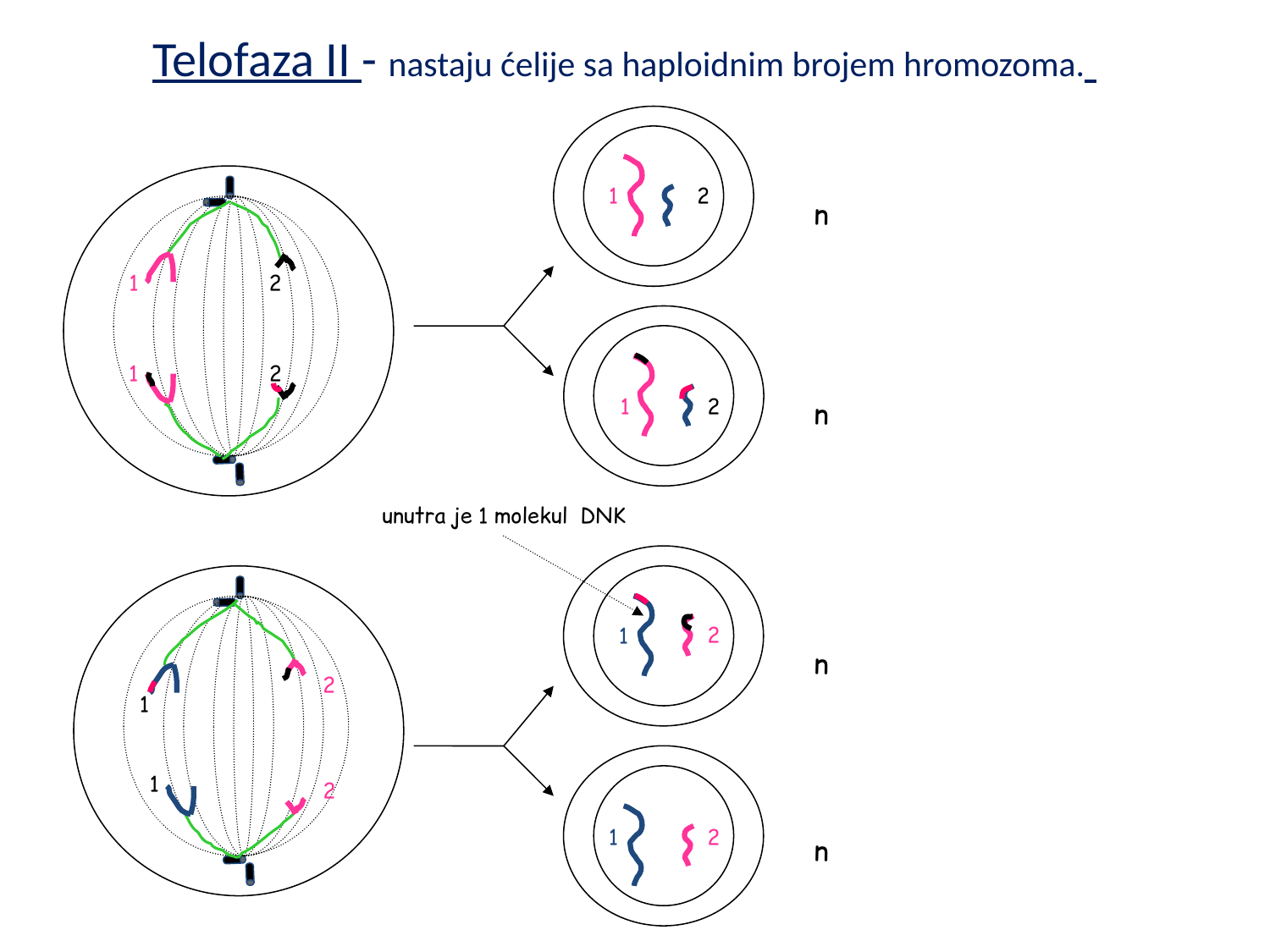

Telofaza II - nastaju ćelije sa haploidnim brojem hromozoma.

1
2

n

1
2
n

1
2
2
1

unutra je 1 molekul  DNK

2
1

n

1
2

n

2

1
1
2